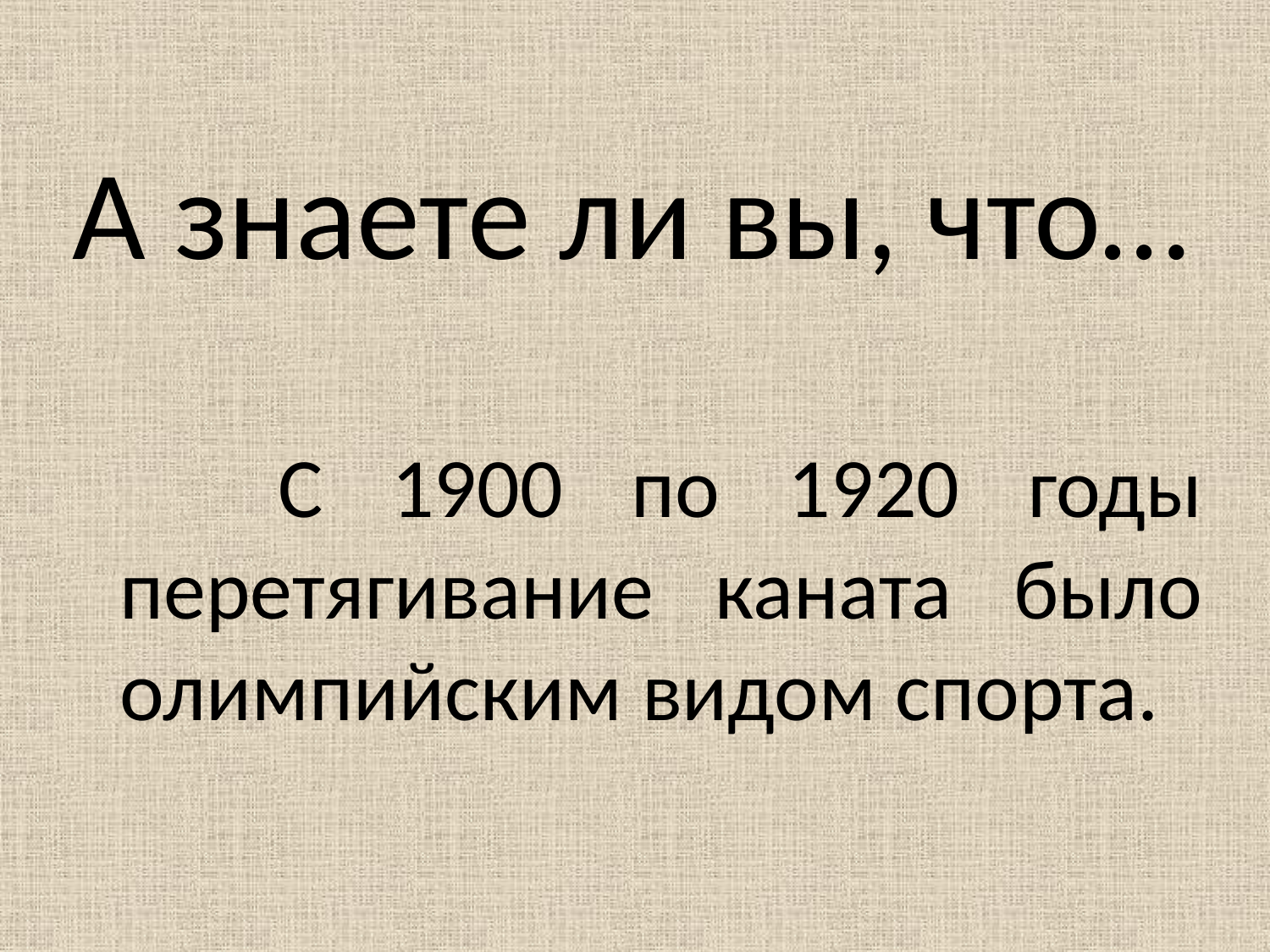

# А знаете ли вы, что…
   С 1900 по 1920 годы перетягивание каната было олимпийским видом спорта.